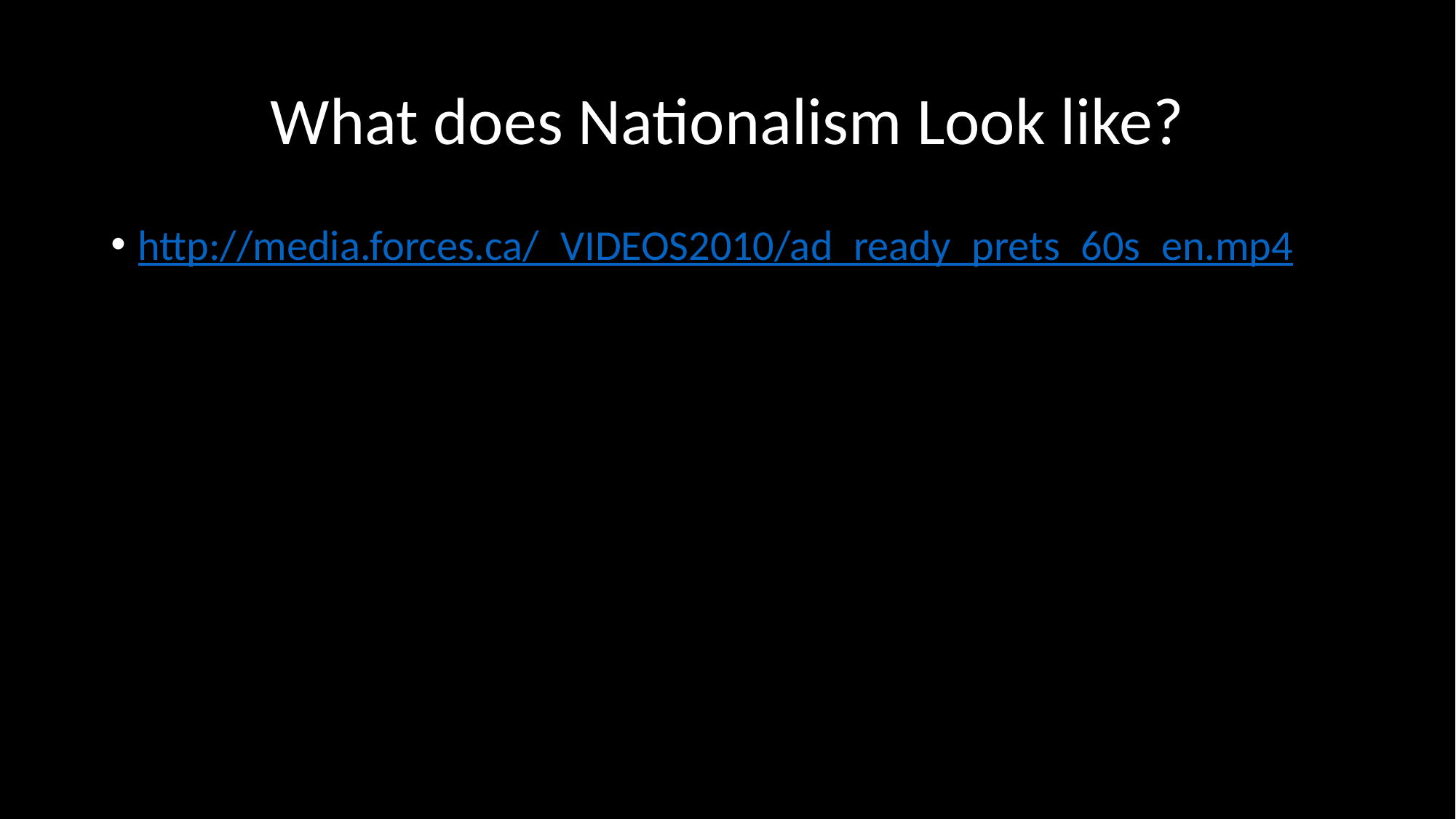

# What does Nationalism Look like?
http://media.forces.ca/_VIDEOS2010/ad_ready_prets_60s_en.mp4